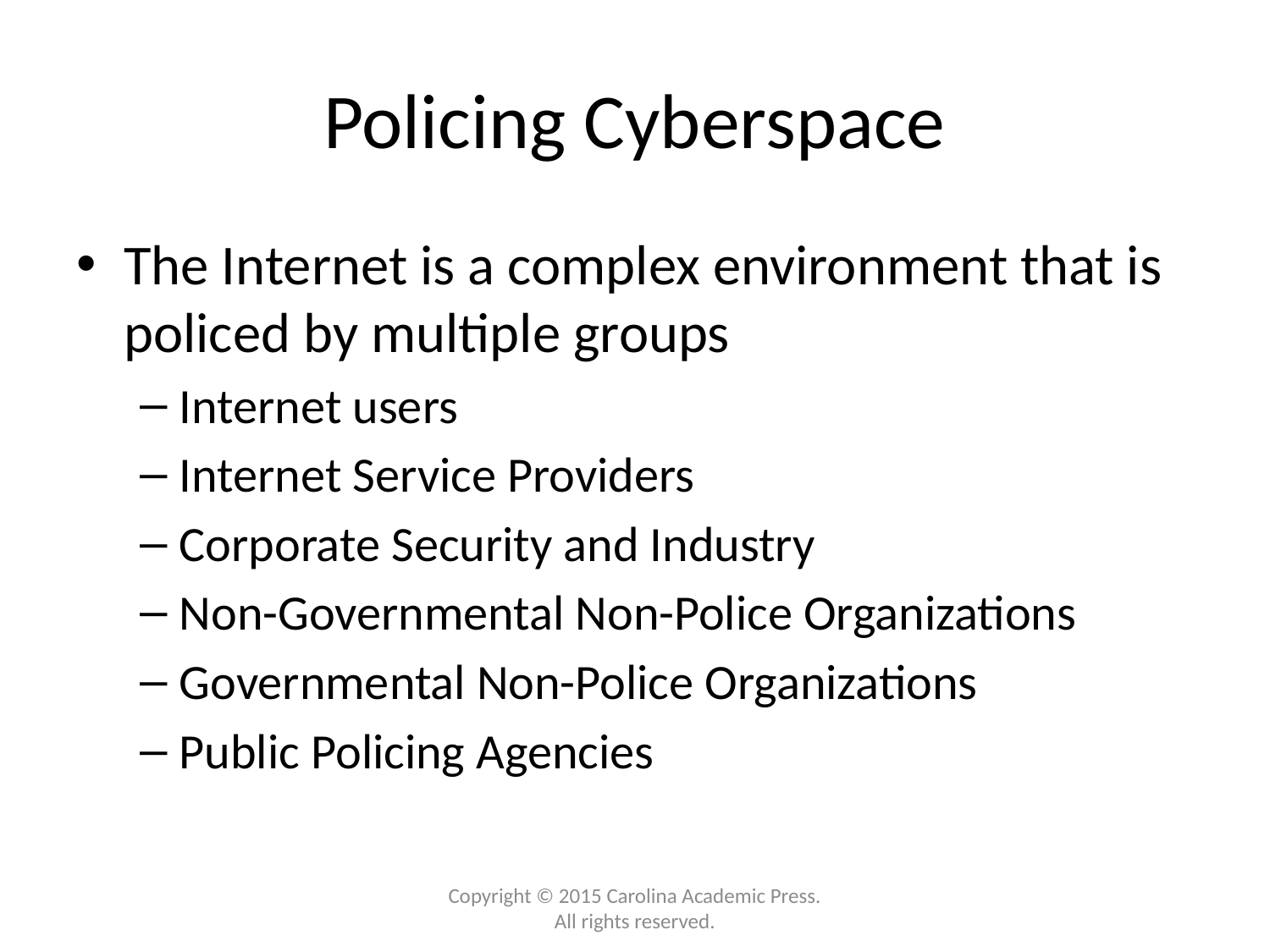

# Policing Cyberspace
The Internet is a complex environment that is policed by multiple groups
Internet users
Internet Service Providers
Corporate Security and Industry
Non-Governmental Non-Police Organizations
Governmental Non-Police Organizations
Public Policing Agencies

Copyright © 2015 Carolina Academic Press. All rights reserved.